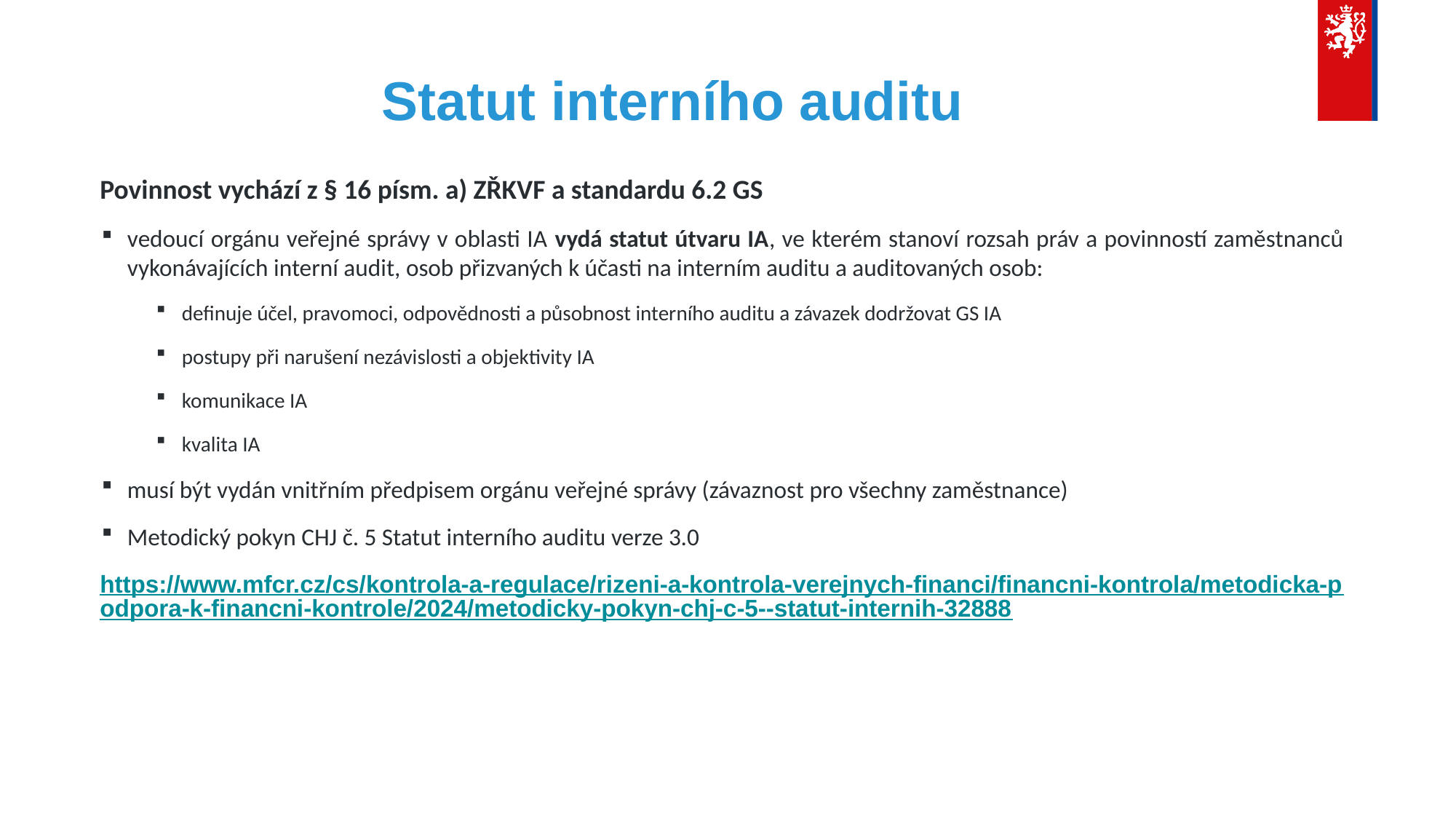

# Statut interního auditu
Povinnost vychází z § 16 písm. a) ZŘKVF a standardu 6.2 GS
vedoucí orgánu veřejné správy v oblasti IA vydá statut útvaru IA, ve kterém stanoví rozsah práv a povinností zaměstnanců vykonávajících interní audit, osob přizvaných k účasti na interním auditu a auditovaných osob:
definuje účel, pravomoci, odpovědnosti a působnost interního auditu a závazek dodržovat GS IA
postupy při narušení nezávislosti a objektivity IA
komunikace IA
kvalita IA
musí být vydán vnitřním předpisem orgánu veřejné správy (závaznost pro všechny zaměstnance)
Metodický pokyn CHJ č. 5 Statut interního auditu verze 3.0
https://www.mfcr.cz/cs/kontrola-a-regulace/rizeni-a-kontrola-verejnych-financi/financni-kontrola/metodicka-podpora-k-financni-kontrole/2024/metodicky-pokyn-chj-c-5--statut-internih-32888